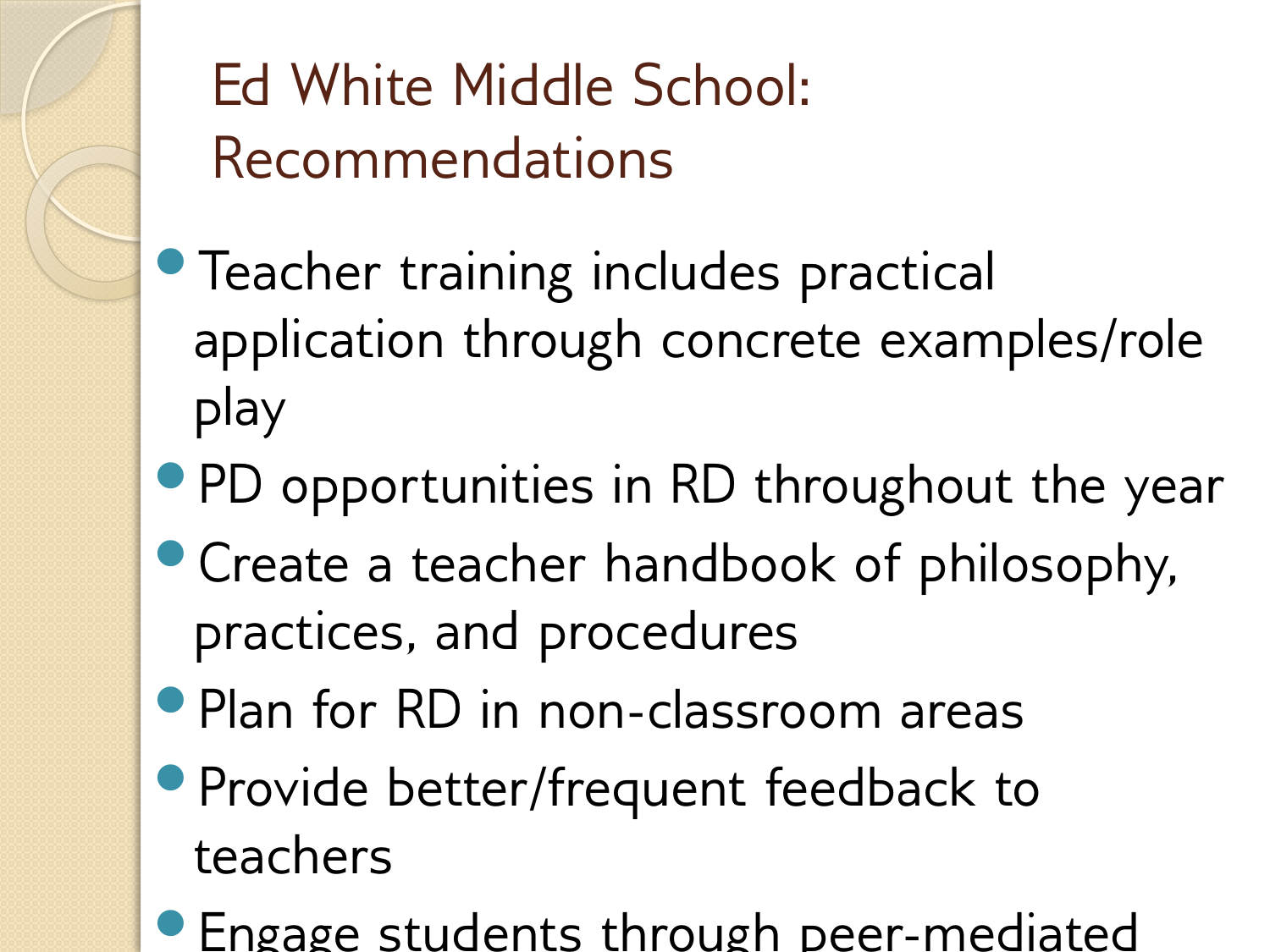

# Ed White Middle School: Recommendations
Teacher training includes practical application through concrete examples/role play
PD opportunities in RD throughout the year
Create a teacher handbook of philosophy, practices, and procedures
Plan for RD in non-classroom areas
Provide better/frequent feedback to teachers
Engage students through peer-mediated circles
Involve parents in circles, when appropriate